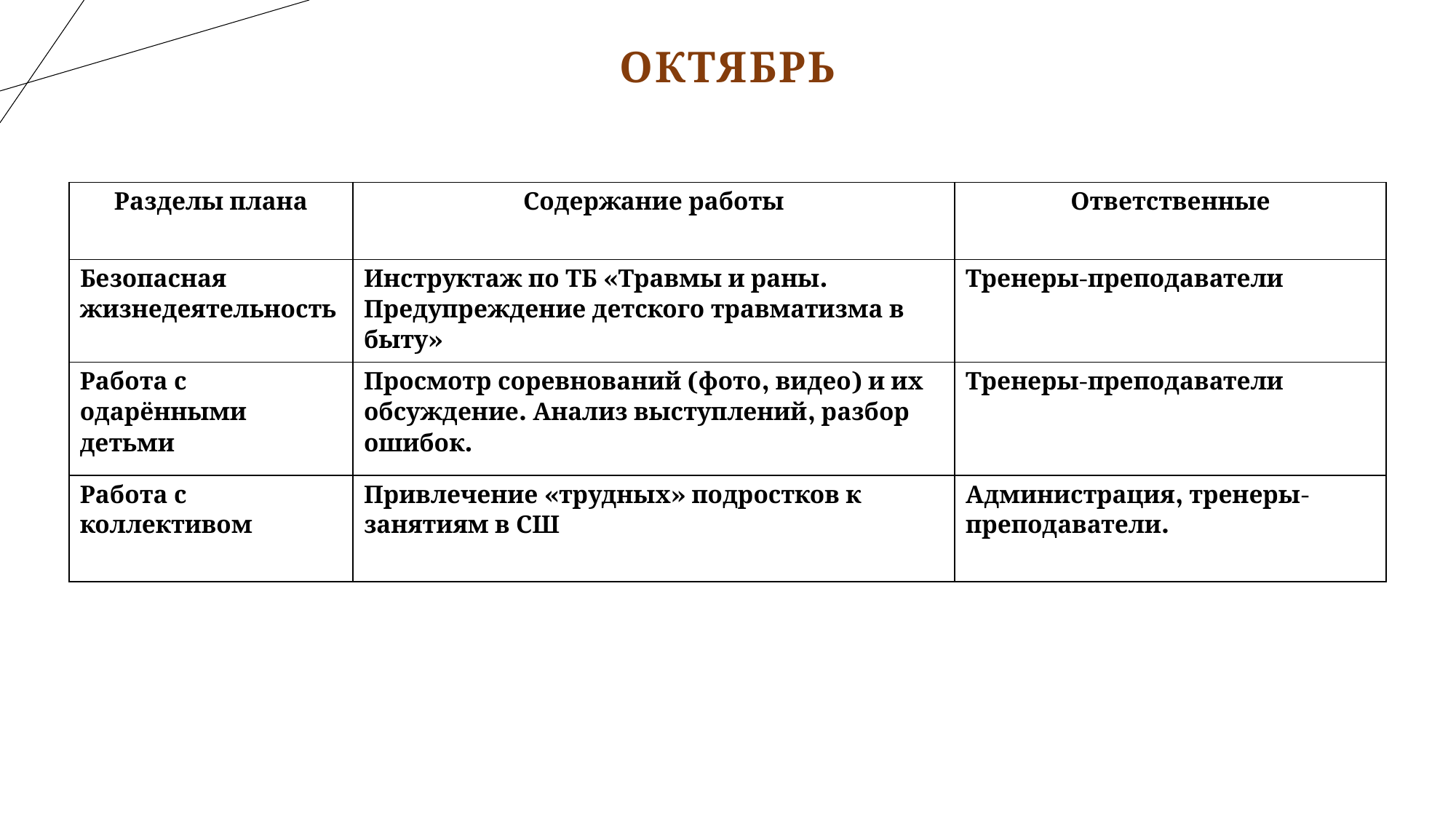

# октябрь
| Разделы плана | Содержание работы | Ответственные |
| --- | --- | --- |
| Безопасная жизнедеятельность | Инструктаж по ТБ «Травмы и раны. Предупреждение детского травматизма в быту» | Тренеры-преподаватели |
| Работа с одарёнными детьми | Просмотр соревнований (фото, видео) и их обсуждение. Анализ выступлений, разбор ошибок. | Тренеры-преподаватели |
| Работа с коллективом | Привлечение «трудных» подростков к занятиям в СШ | Администрация, тренеры-преподаватели. |